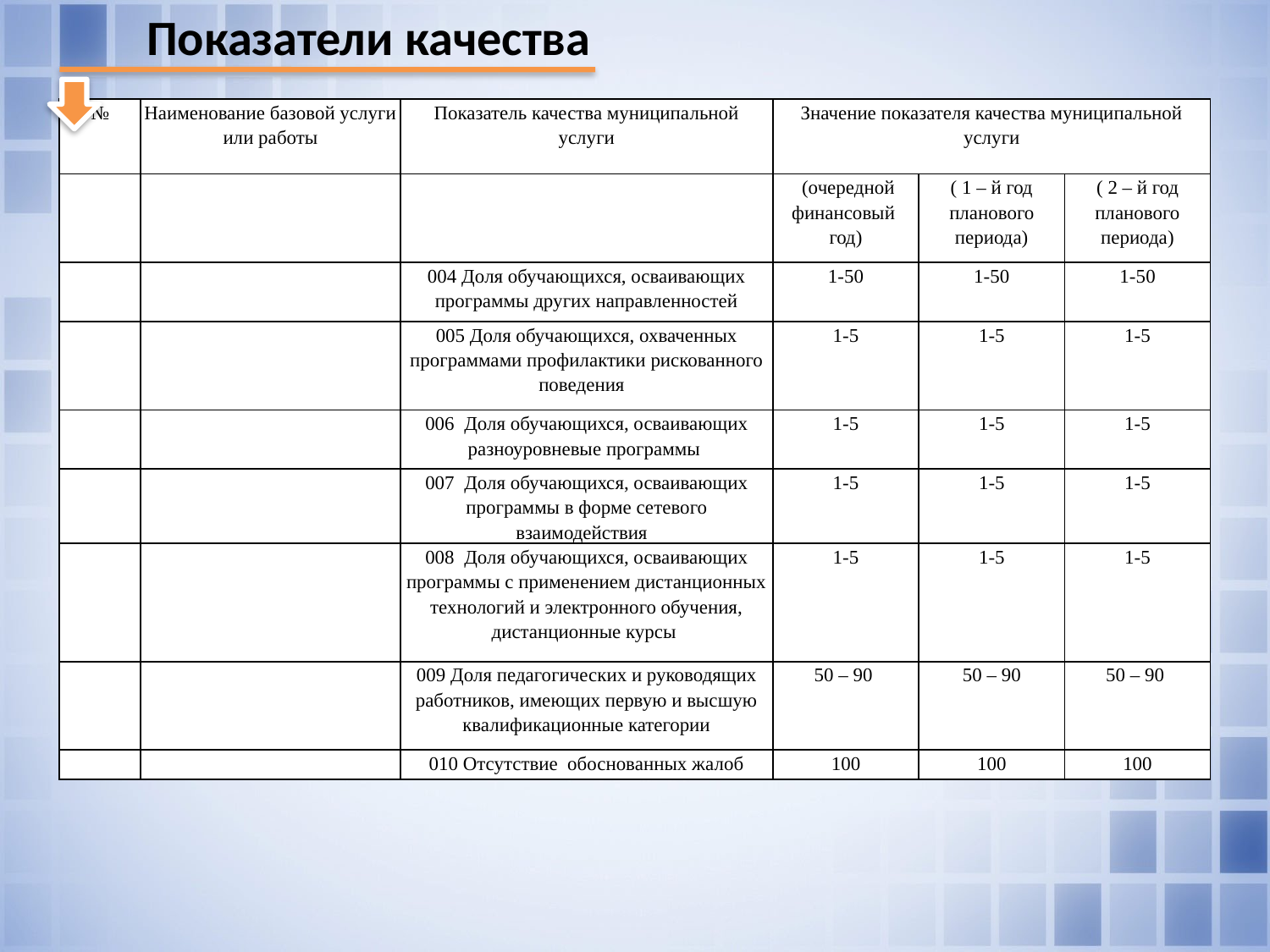

Показатели качества

| № | Наименование базовой услуги или работы | Показатель качества муниципальной услуги | Значение показателя качества муниципальной услуги |  |  |
| --- | --- | --- | --- | --- | --- |
|  |  |  | (очередной финансовый год) | ( 1 – й год планового периода) | ( 2 – й год планового периода) |
|  |  | 004 Доля обучающихся, осваивающих программы других направленностей | 1-50 | 1-50 | 1-50 |
|  |  | 005 Доля обучающихся, охваченных программами профилактики рискованного поведения | 1-5 | 1-5 | 1-5 |
|  |  | 006 Доля обучающихся, осваивающих разноуровневые программы | 1-5 | 1-5 | 1-5 |
|  |  | 007 Доля обучающихся, осваивающих программы в форме сетевого взаимодействия | 1-5 | 1-5 | 1-5 |
|  |  | 008 Доля обучающихся, осваивающих программы с применением дистанционных технологий и электронного обучения, дистанционные курсы | 1-5 | 1-5 | 1-5 |
|  |  | 009 Доля педагогических и руководящих работников, имеющих первую и высшую квалификационные категории | 50 – 90 | 50 – 90 | 50 – 90 |
|  |  | 010 Отсутствие обоснованных жалоб | 100 | 100 | 100 |